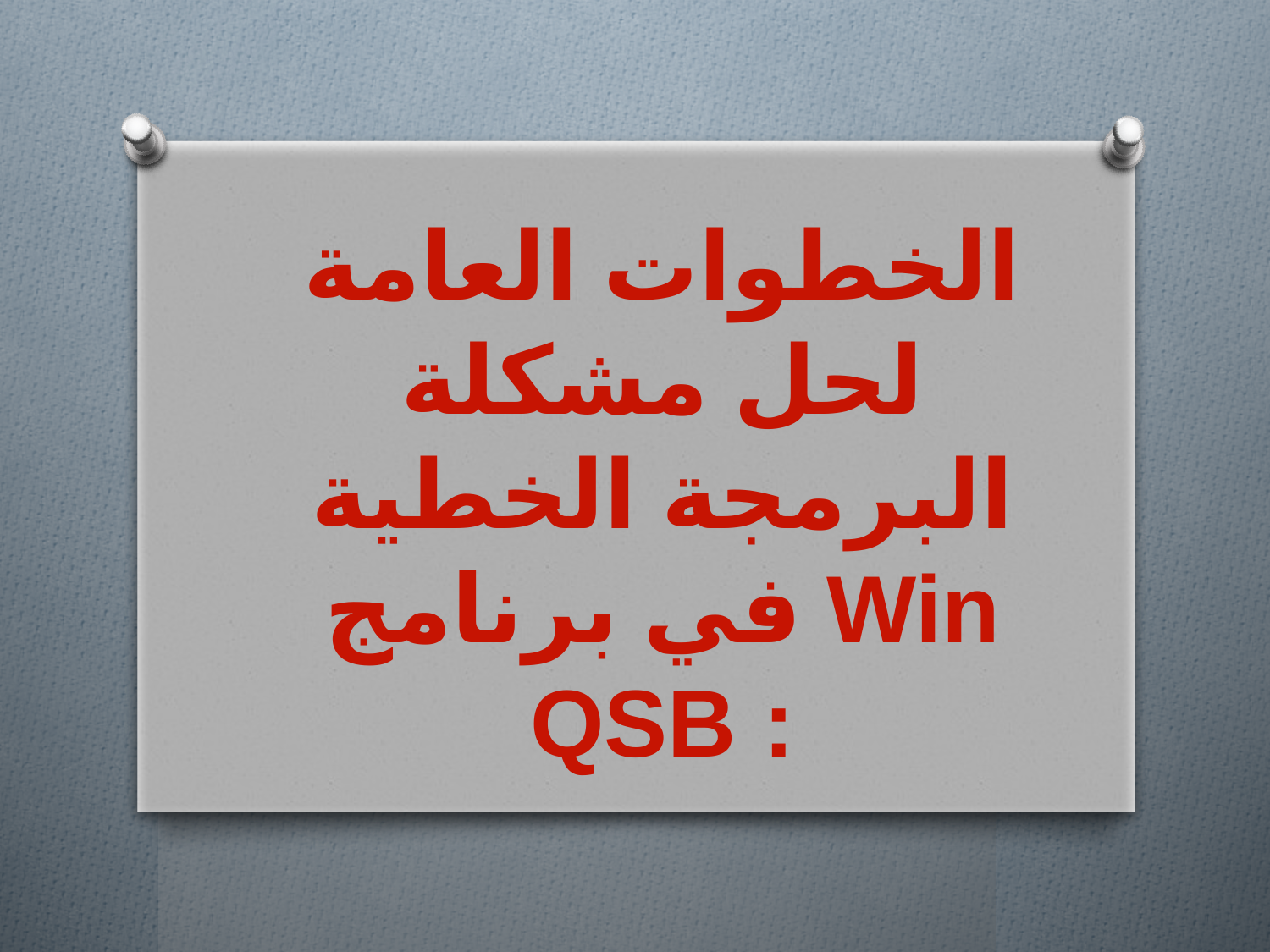

الخطوات العامة لحل مشكلة البرمجة الخطية في برنامج Win QSB :
#